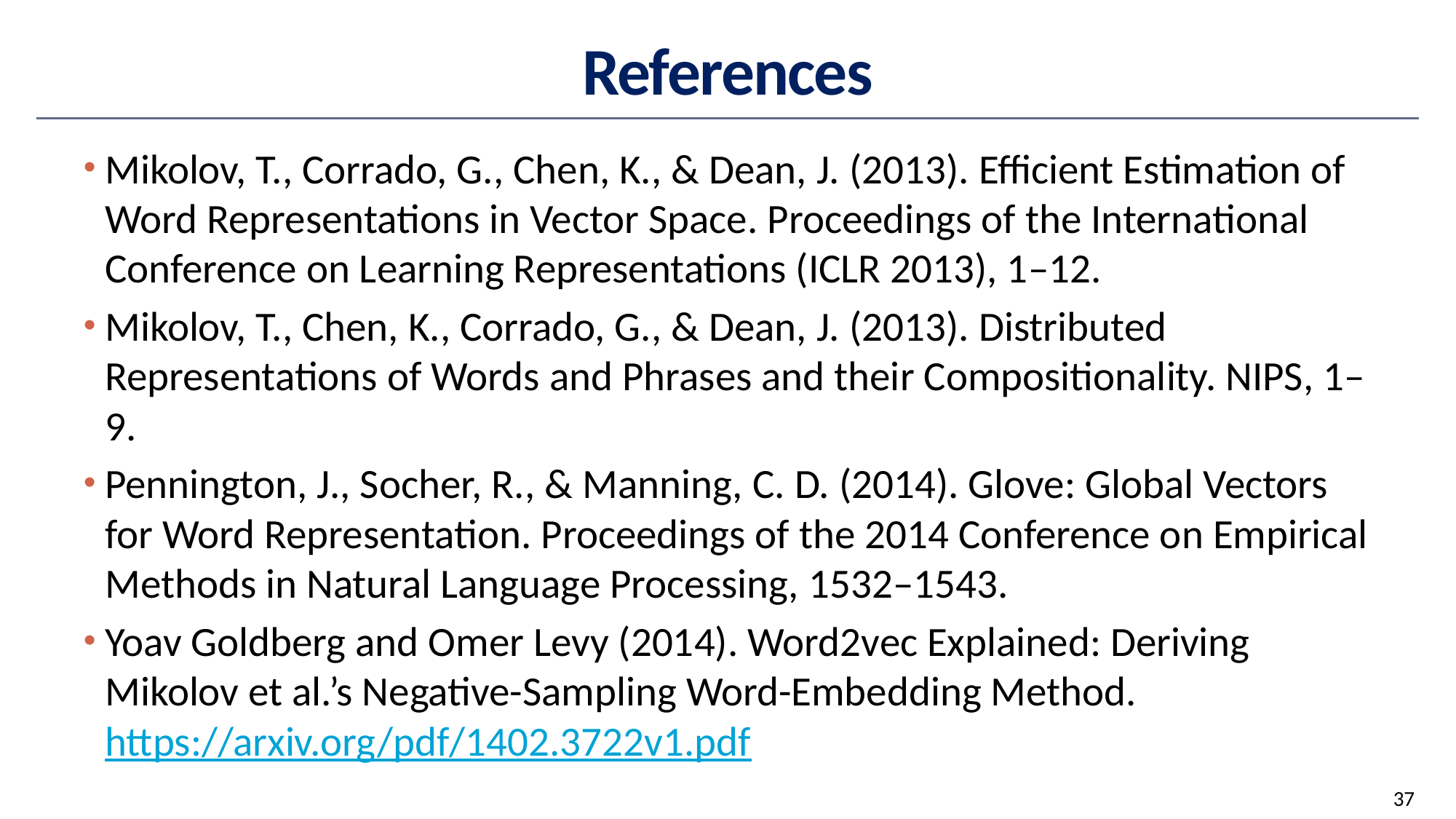

# References
Mikolov, T., Corrado, G., Chen, K., & Dean, J. (2013). Efficient Estimation of Word Representations in Vector Space. Proceedings of the International Conference on Learning Representations (ICLR 2013), 1–12.
Mikolov, T., Chen, K., Corrado, G., & Dean, J. (2013). Distributed Representations of Words and Phrases and their Compositionality. NIPS, 1–9.
Pennington, J., Socher, R., & Manning, C. D. (2014). Glove: Global Vectors for Word Representation. Proceedings of the 2014 Conference on Empirical Methods in Natural Language Processing, 1532–1543.
Yoav Goldberg and Omer Levy (2014). Word2vec Explained: Deriving Mikolov et al.’s Negative-Sampling Word-Embedding Method. https://arxiv.org/pdf/1402.3722v1.pdf

37